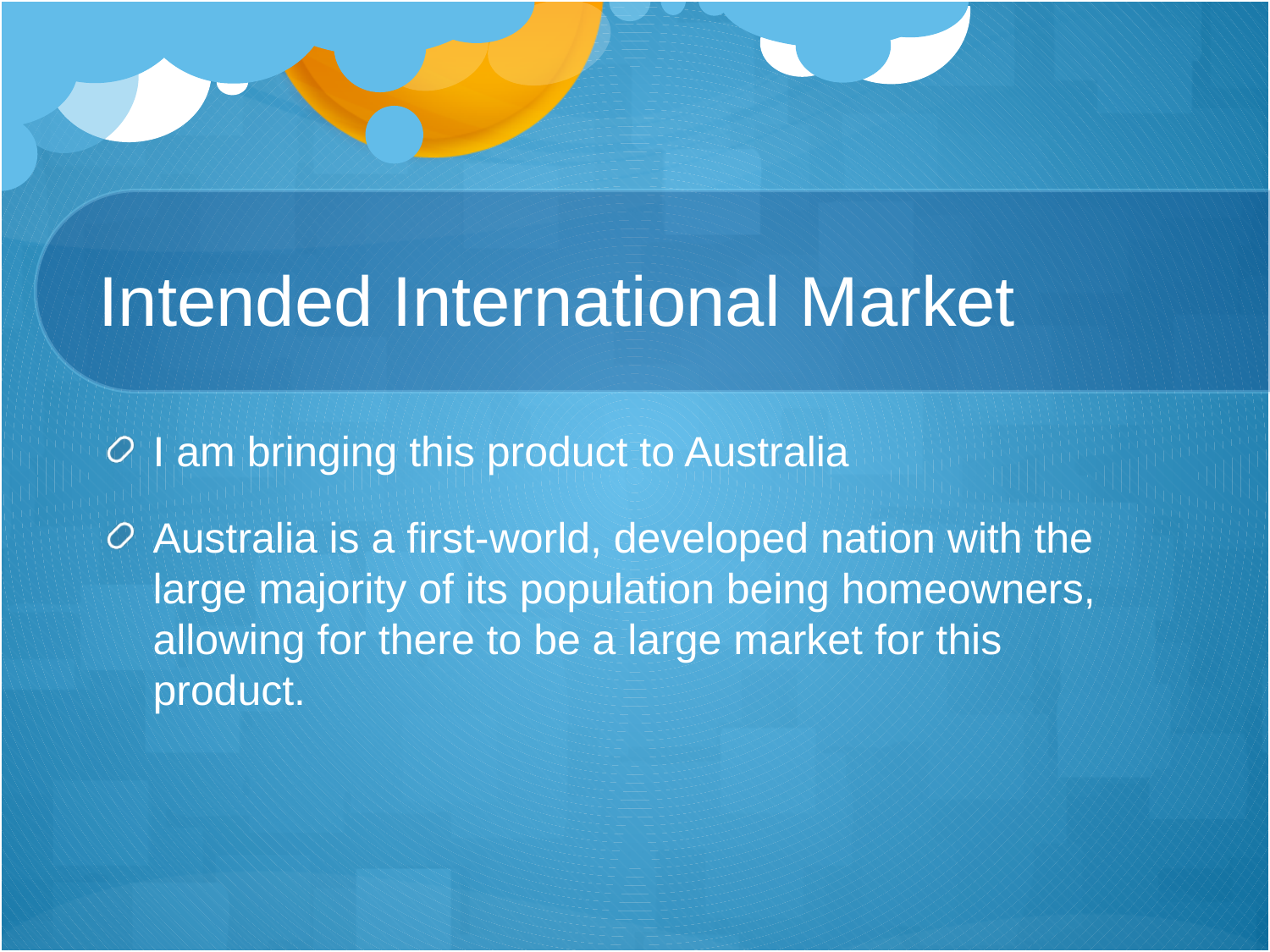

# Intended International Market
I am bringing this product to Australia
Australia is a first-world, developed nation with the large majority of its population being homeowners, allowing for there to be a large market for this product.